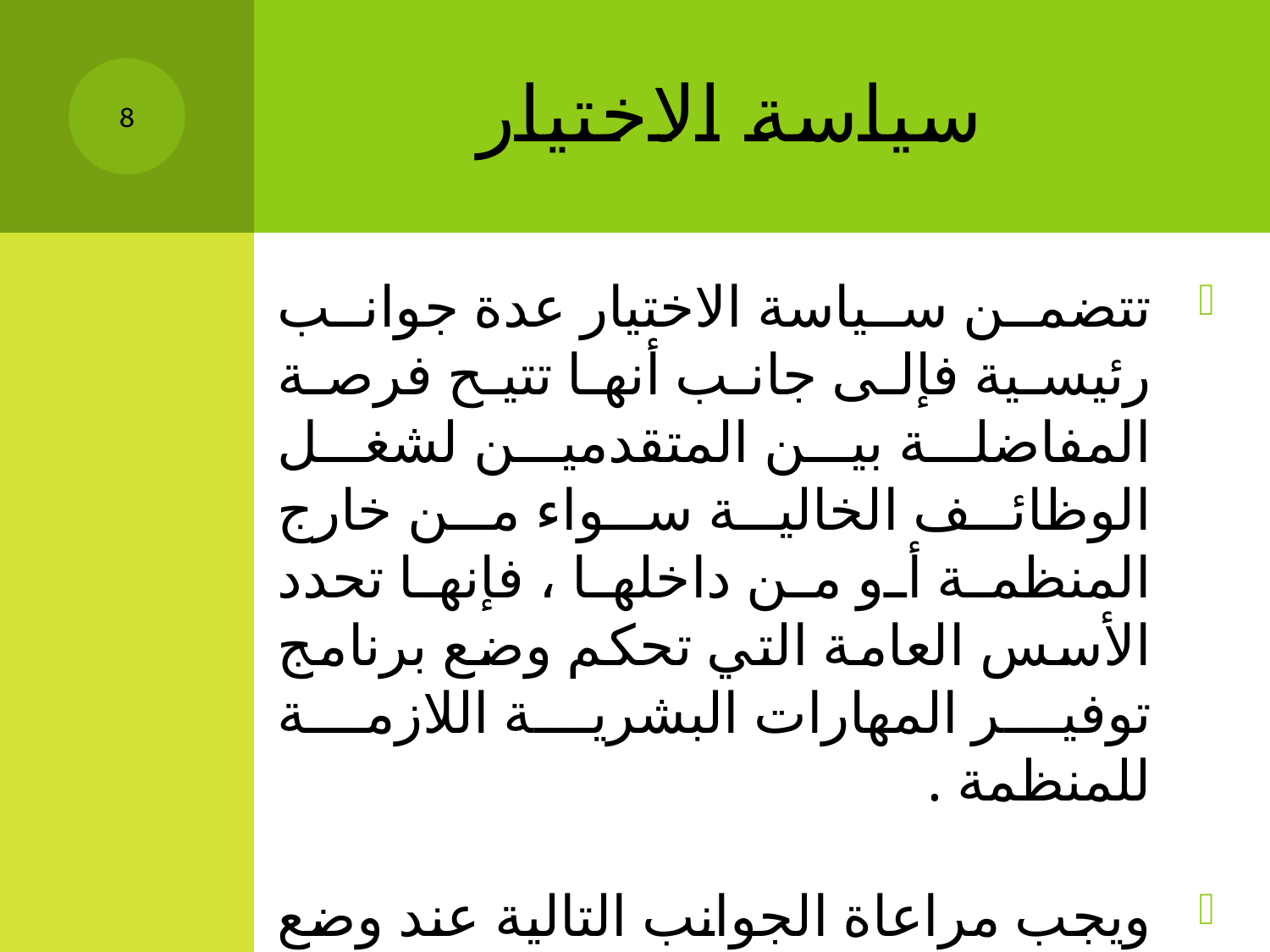

# سياسة الاختيار
8
تتضمن سياسة الاختيار عدة جوانب رئيسية فإلى جانب أنها تتيح فرصة المفاضلة بين المتقدمين لشغل الوظائف الخالية سواء من خارج المنظمة أو من داخلها ، فإنها تحدد الأسس العامة التي تحكم وضع برنامج توفير المهارات البشرية اللازمة للمنظمة .

ويجب مراعاة الجوانب التالية عند وضع هذه السياسة :